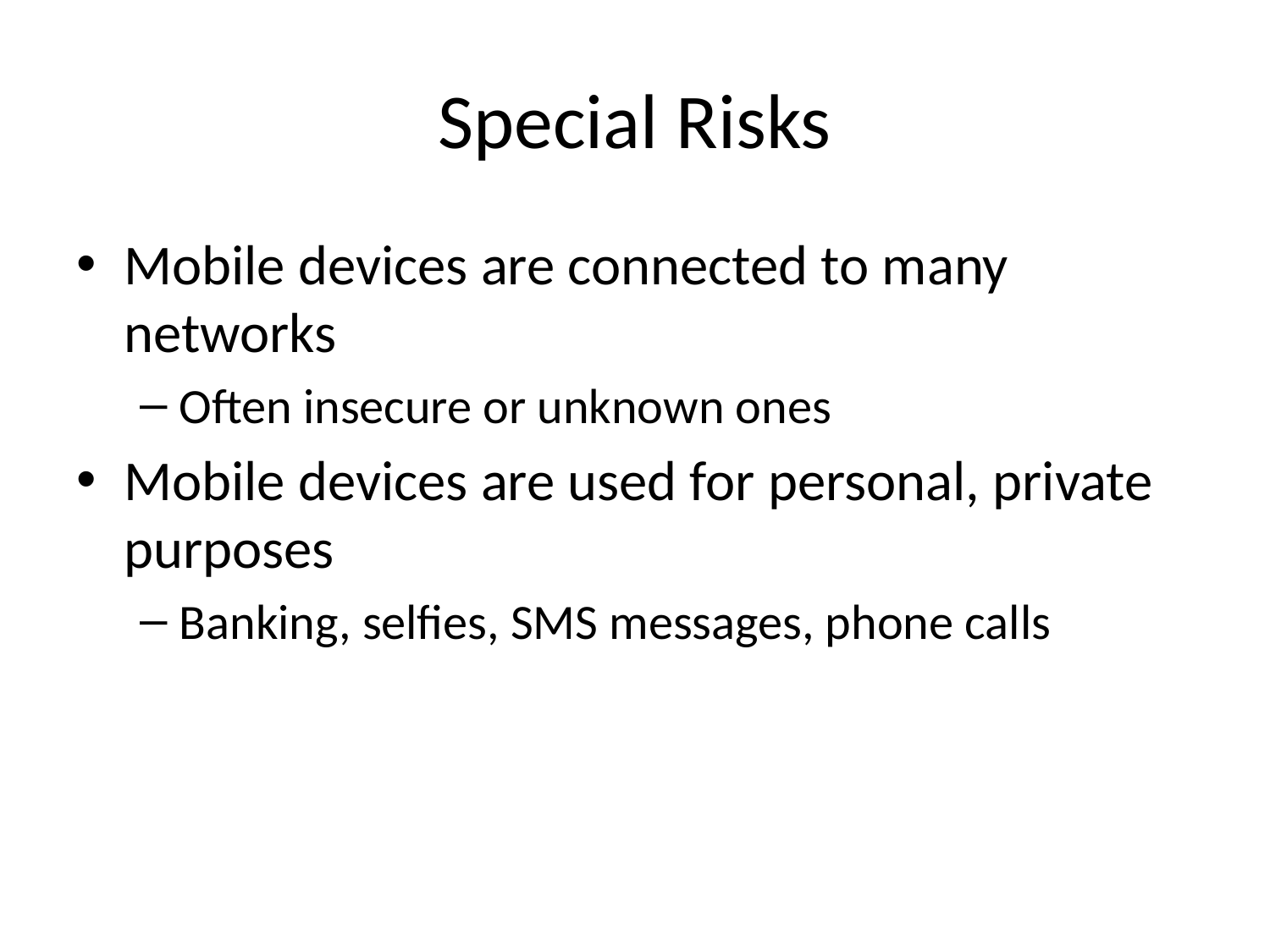

# Special Risks
Mobile devices are connected to many networks
Often insecure or unknown ones
Mobile devices are used for personal, private purposes
Banking, selfies, SMS messages, phone calls